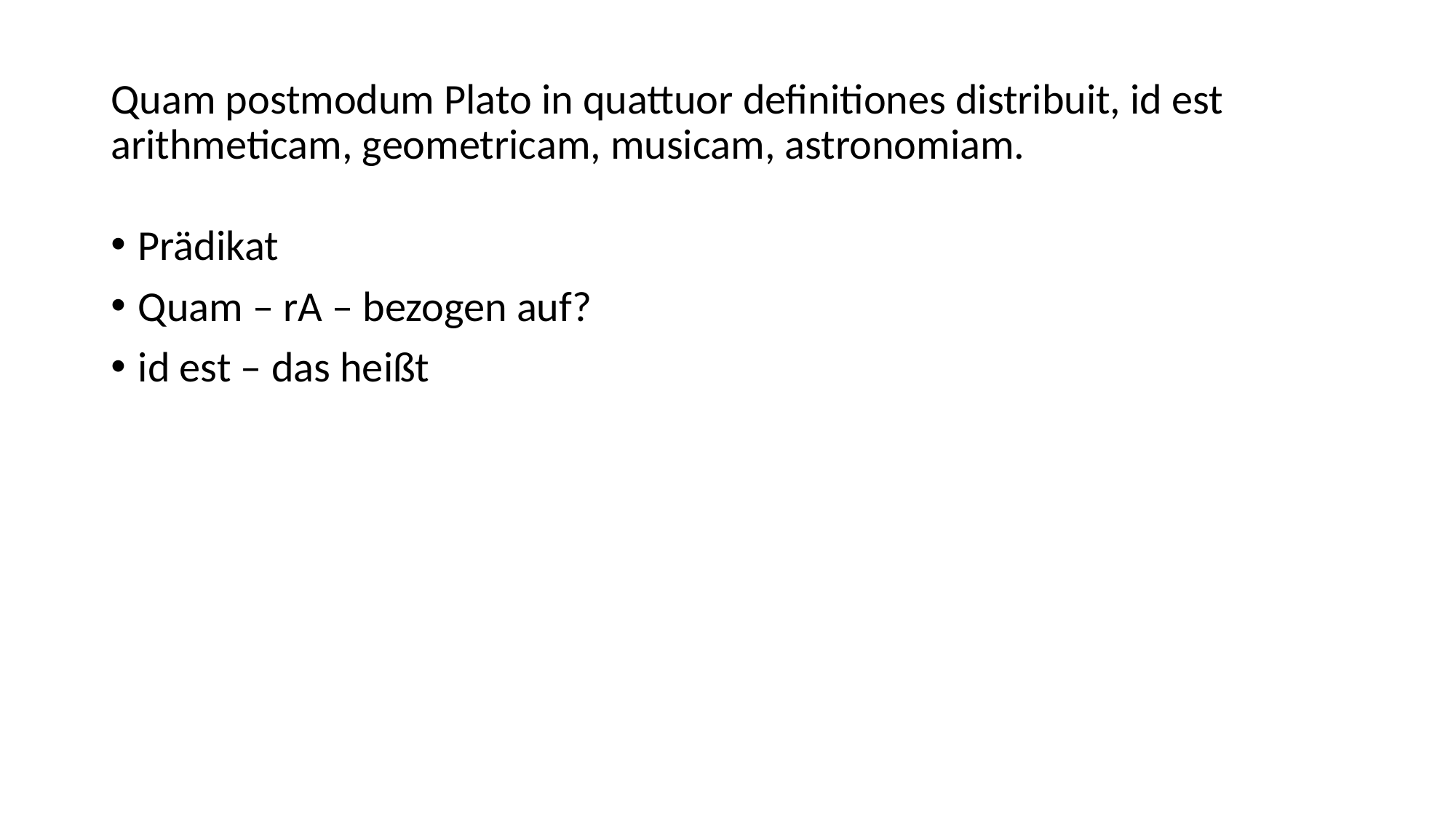

# Quam postmodum Plato in quattuor definitiones distribuit, id est arithmeticam, geometricam, musicam, astronomiam.
Prädikat
Quam – rA – bezogen auf?
id est – das heißt